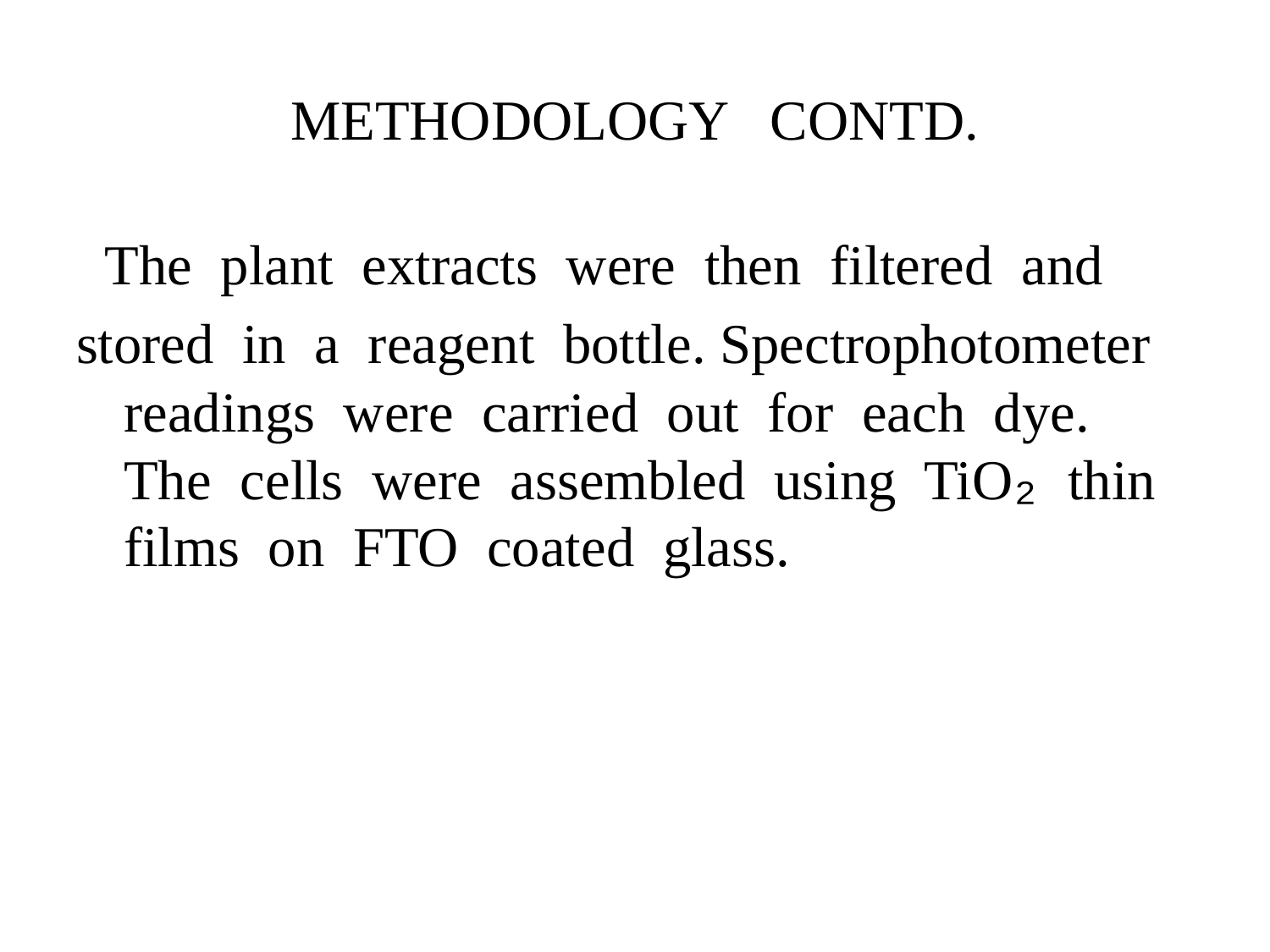

# METHODOLOGY   CONTD.
  The  plant  extracts  were  then  filtered  and
stored  in  a  reagent  bottle. Spectrophotometer  readings  were  carried  out  for  each  dye.  The  cells  were  assembled  using  TiO₂  thin  films  on  FTO  coated  glass.